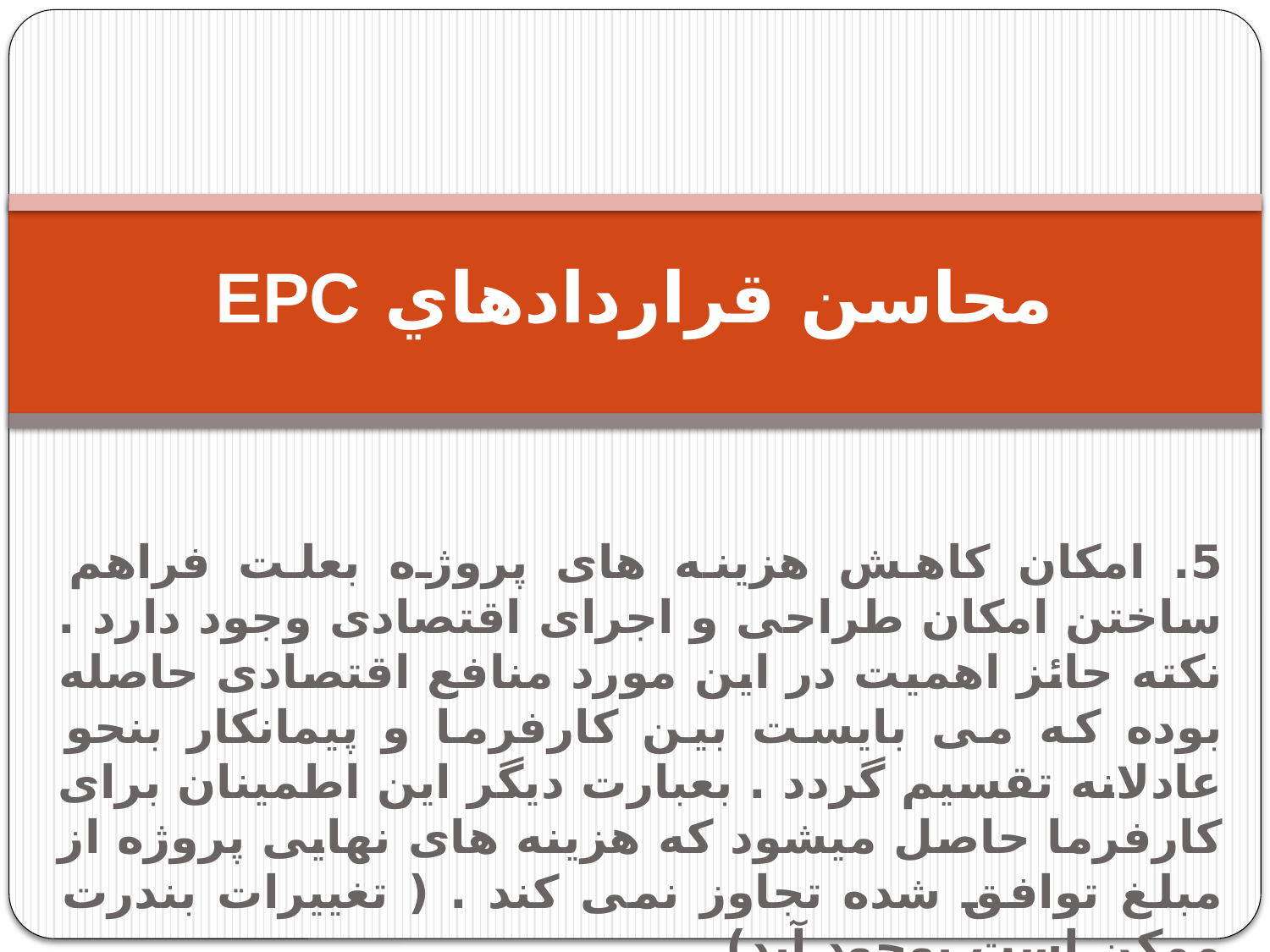

# محاسن قراردادهاي EPC
5. امکان کاهش هزینه های پروژه بعلت فراهم ساختن امکان طراحی و اجرای اقتصادی وجود دارد . نکته حائز اهمیت در این مورد منافع اقتصادی حاصله بوده که می بایست بین کارفرما و پیمانکار بنحو عادلانه تقسیم گردد . بعبارت دیگر این اطمینان برای کارفرما حاصل میشود که هزینه های نهایی پروژه از مبلغ توافق شده تجاوز نمی کند . ( تغییرات بندرت ممکن است بوجود آید).